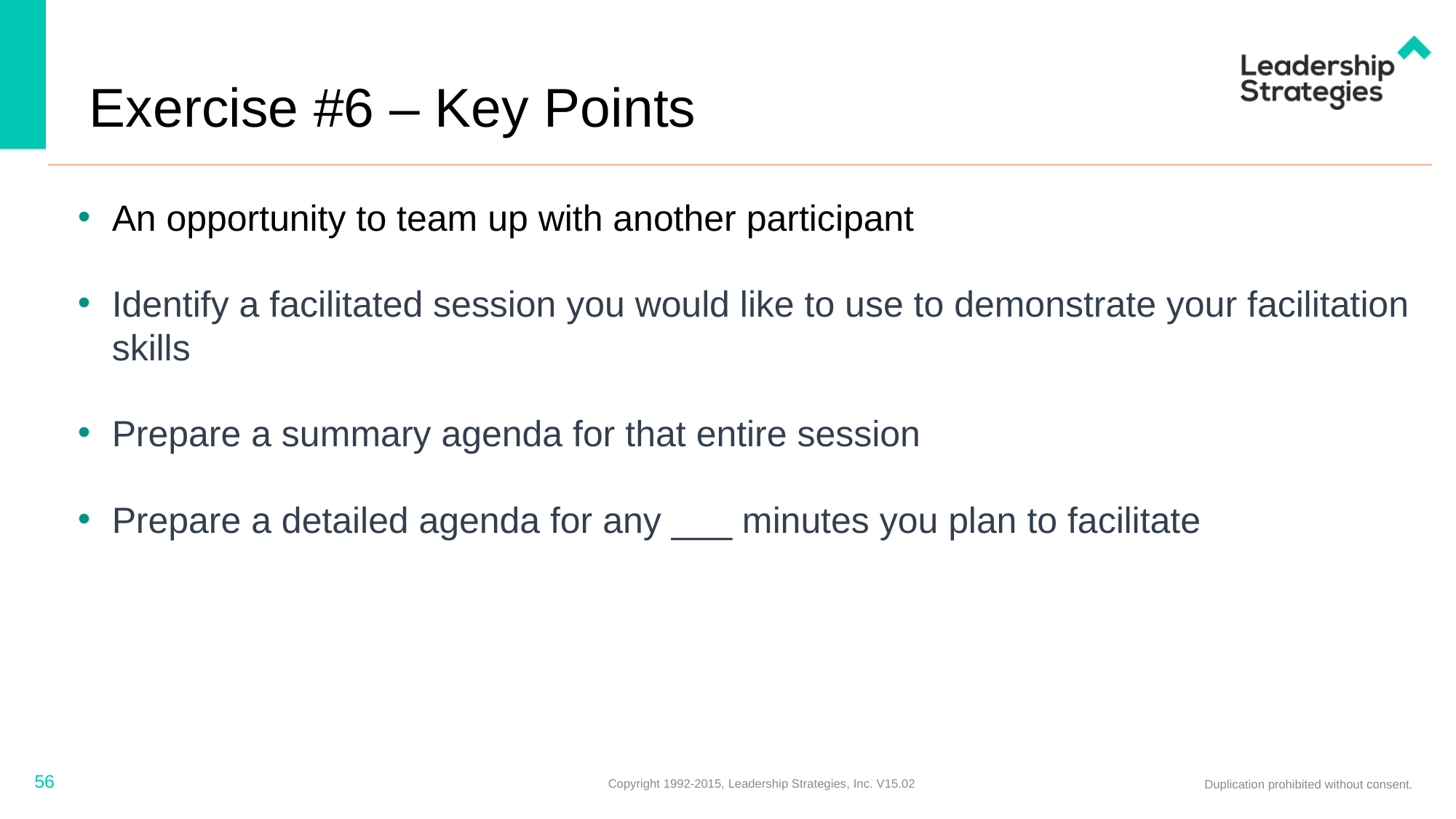

# Exercise #6 – Key Points
An opportunity to team up with another participant
Identify a facilitated session you would like to use to demonstrate your facilitation skills
Prepare a summary agenda for that entire session
Prepare a detailed agenda for any ___ minutes you plan to facilitate
56
Copyright 1992-2015, Leadership Strategies, Inc. V15.02